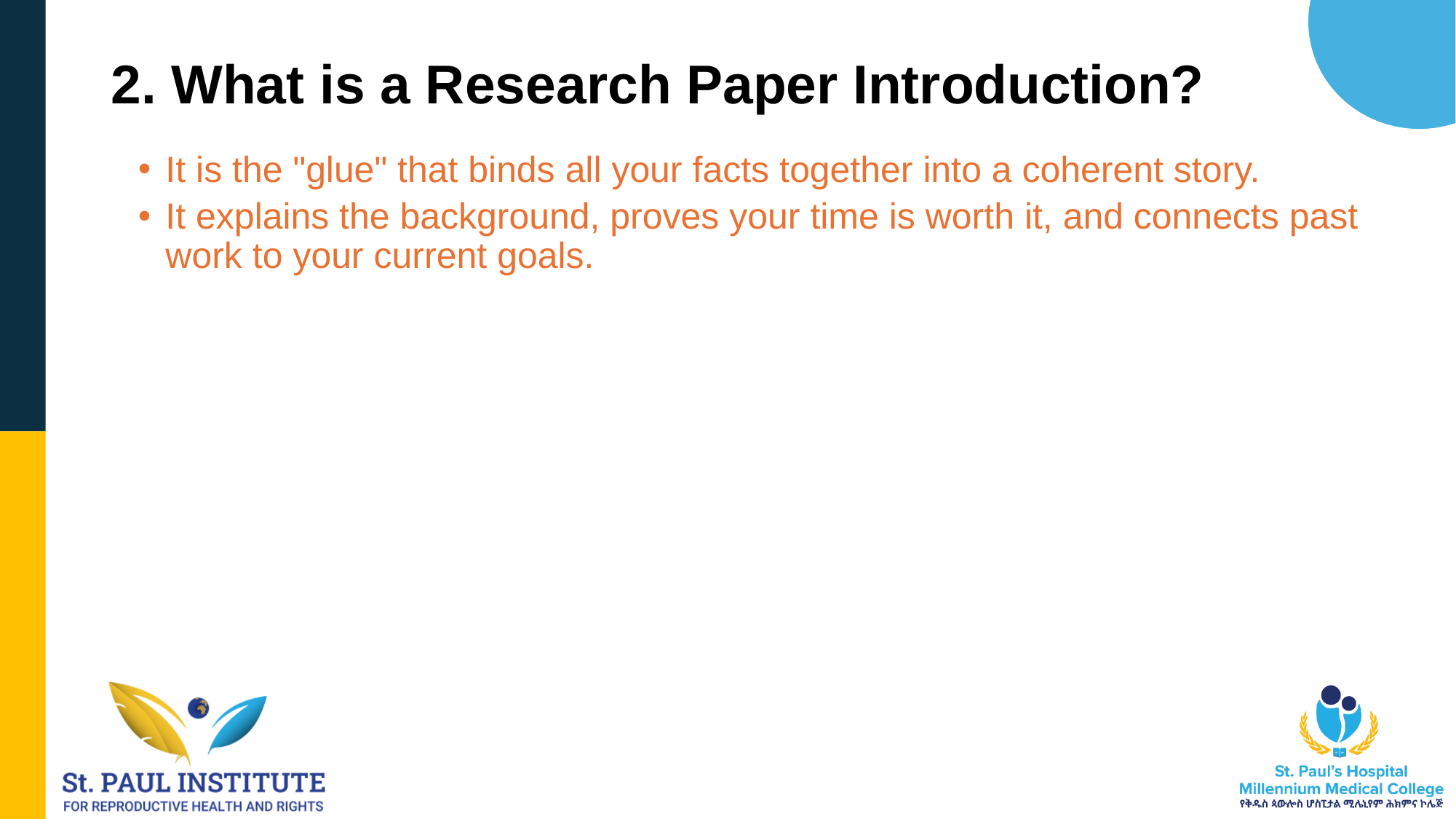

# 2. What is a Research Paper Introduction?
It is the "glue" that binds all your facts together into a coherent story.
It explains the background, proves your time is worth it, and connects past work to your current goals.